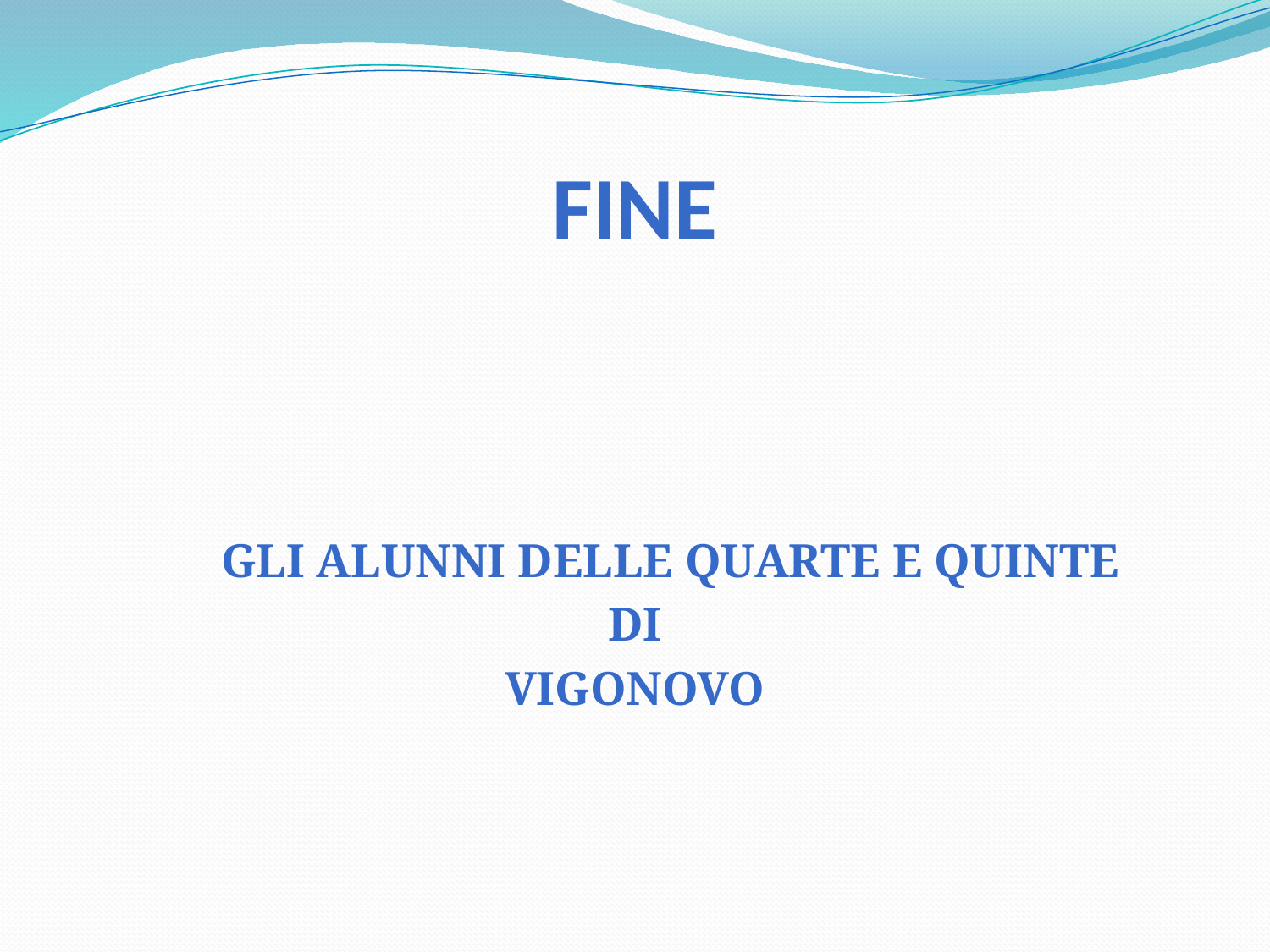

# FINE

      GLI ALUNNI DELLE QUARTE E QUINTE
DI
VIGONOVO